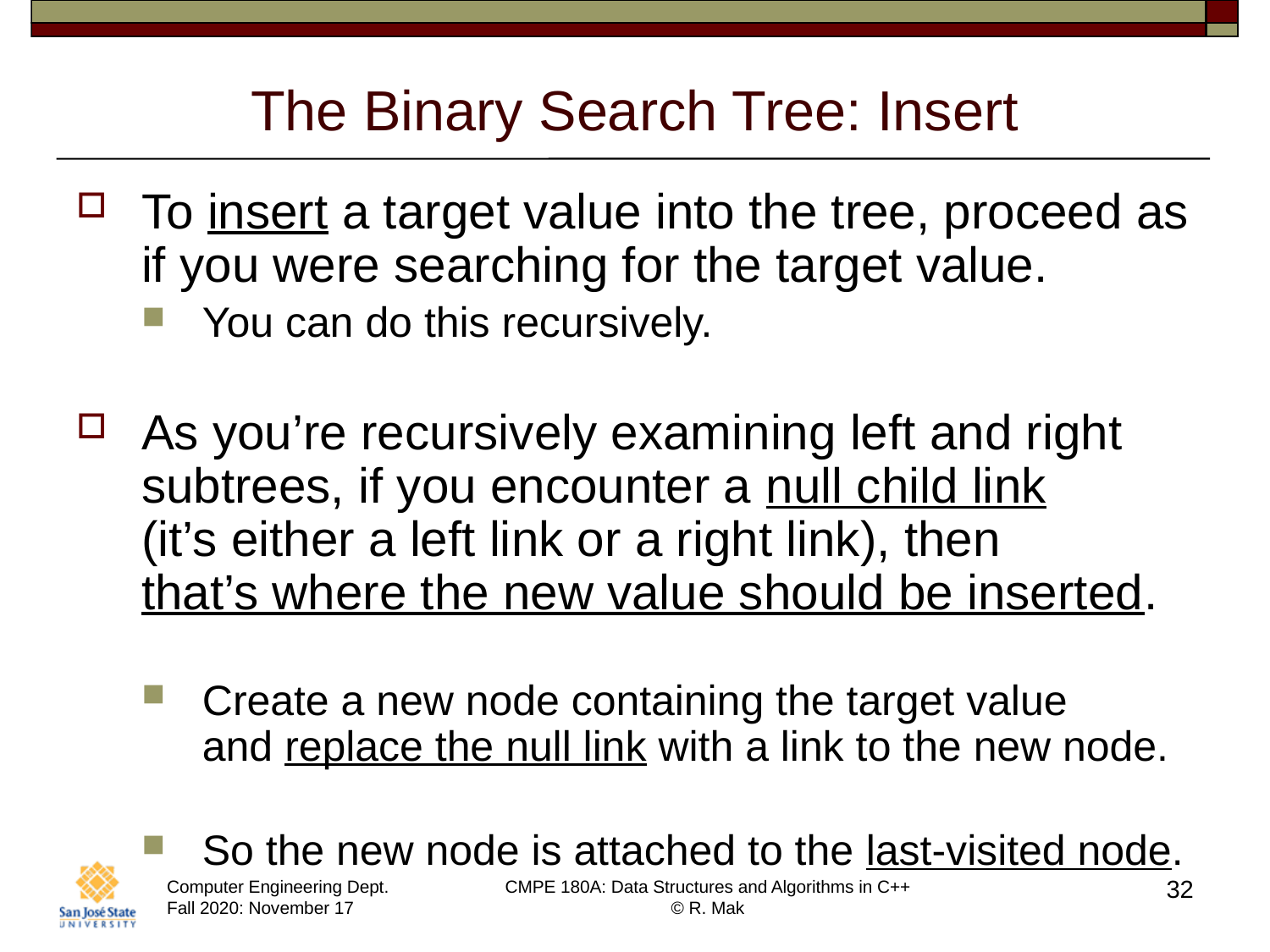

# The Binary Search Tree: Insert
To insert a target value into the tree, proceed as if you were searching for the target value.
You can do this recursively.

As you’re recursively examining left and right subtrees, if you encounter a null child link
(it’s either a left link or a right link), then
that’s where the new value should be inserted.

Create a new node containing the target value
and replace the null link with a link to the new node.

So the new node is attached to the last-visited node.
32